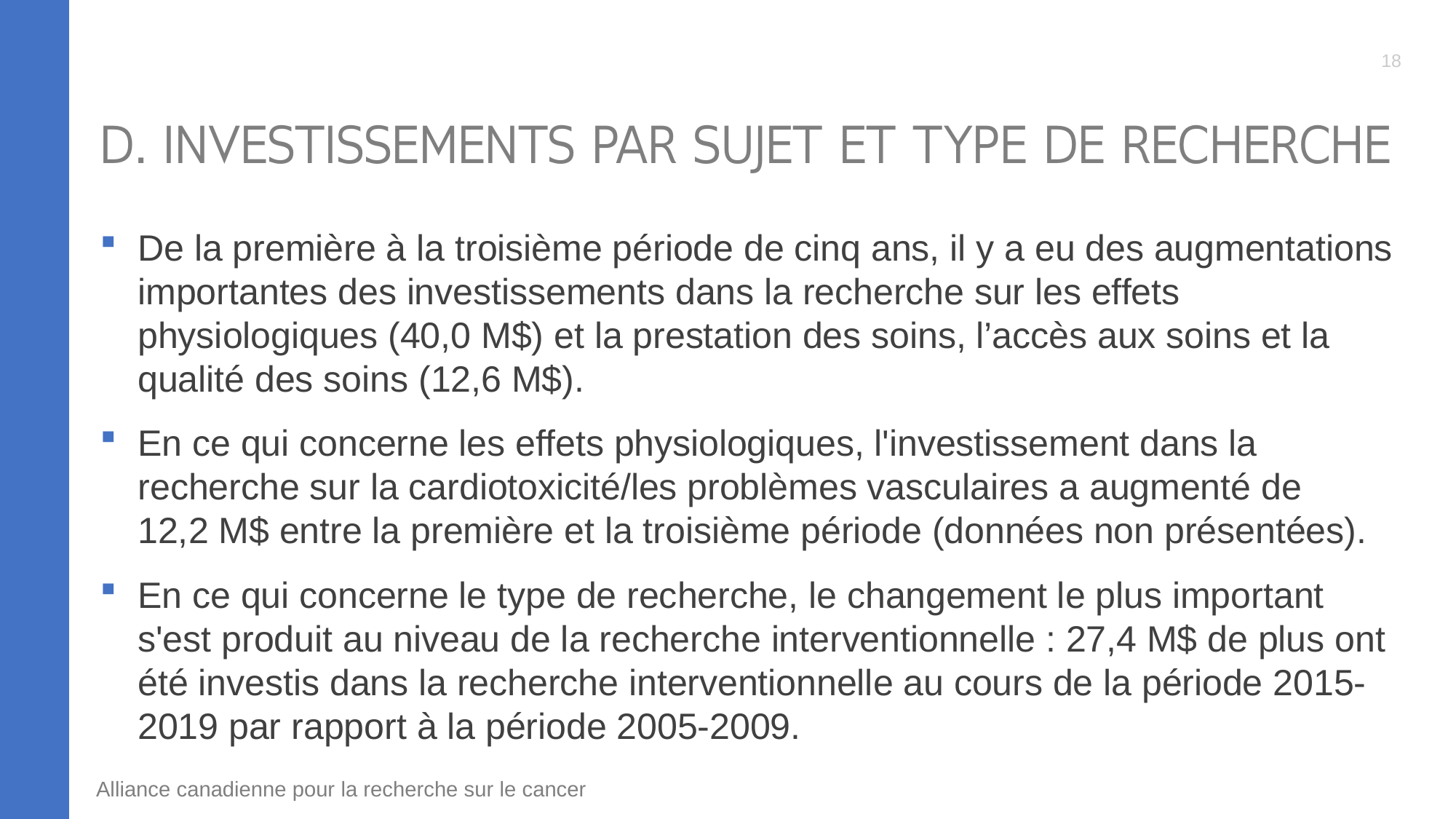

18
# D. Investissements par sujet ET TYPE DE RECHERCHE
De la première à la troisième période de cinq ans, il y a eu des augmentations importantes des investissements dans la recherche sur les effets physiologiques (40,0 M$) et la prestation des soins, l’accès aux soins et la qualité des soins (12,6 M$).
En ce qui concerne les effets physiologiques, l'investissement dans la recherche sur la cardiotoxicité/les problèmes vasculaires a augmenté de 12,2 M$ entre la première et la troisième période (données non présentées).
En ce qui concerne le type de recherche, le changement le plus important s'est produit au niveau de la recherche interventionnelle : 27,4 M$ de plus ont été investis dans la recherche interventionnelle au cours de la période 2015-2019 par rapport à la période 2005-2009.